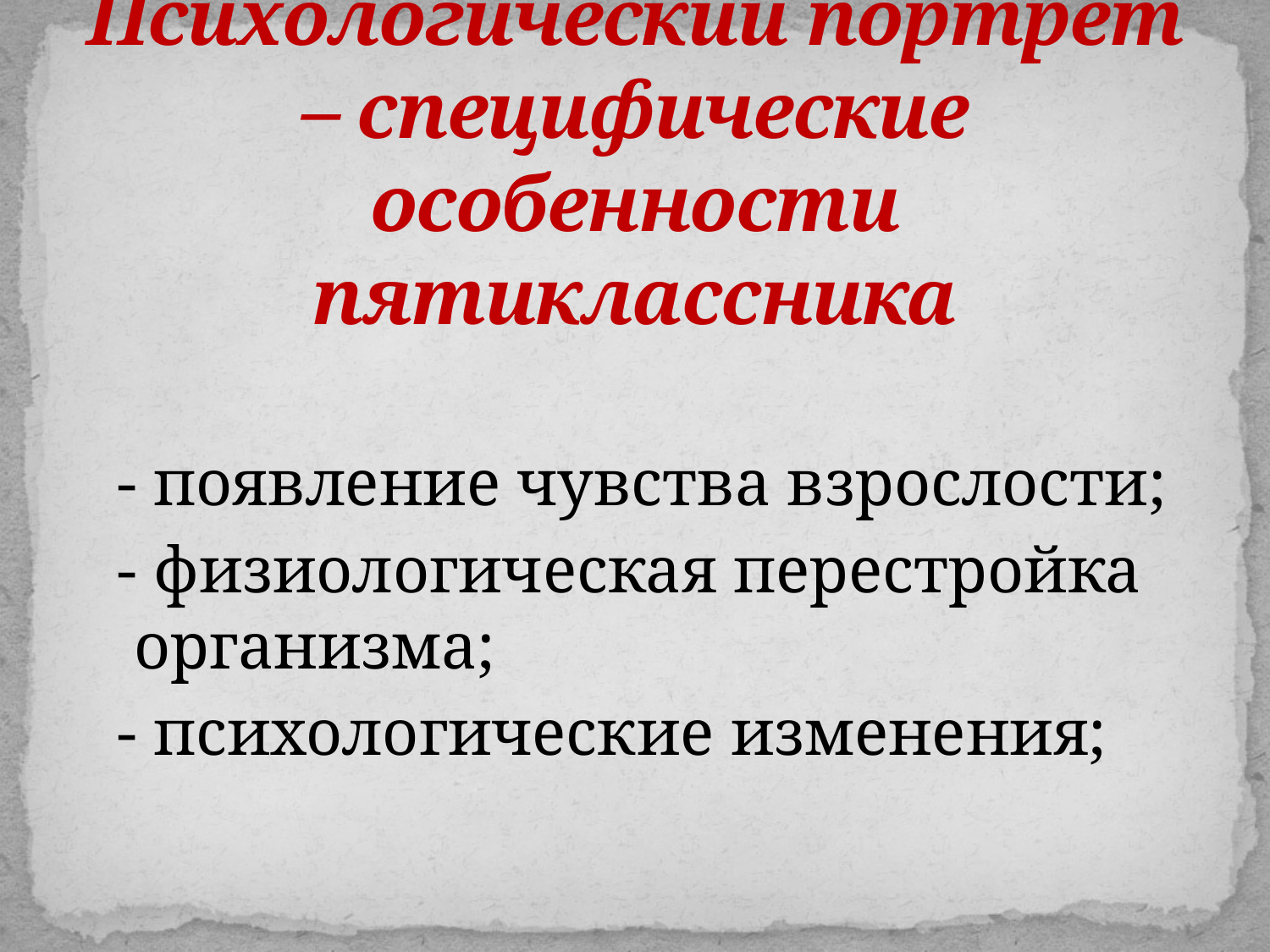

# Психологический портрет – специфические особенности пятиклассника
- появление чувства взрослости;
- физиологическая перестройка     организма;
- психологические изменения;